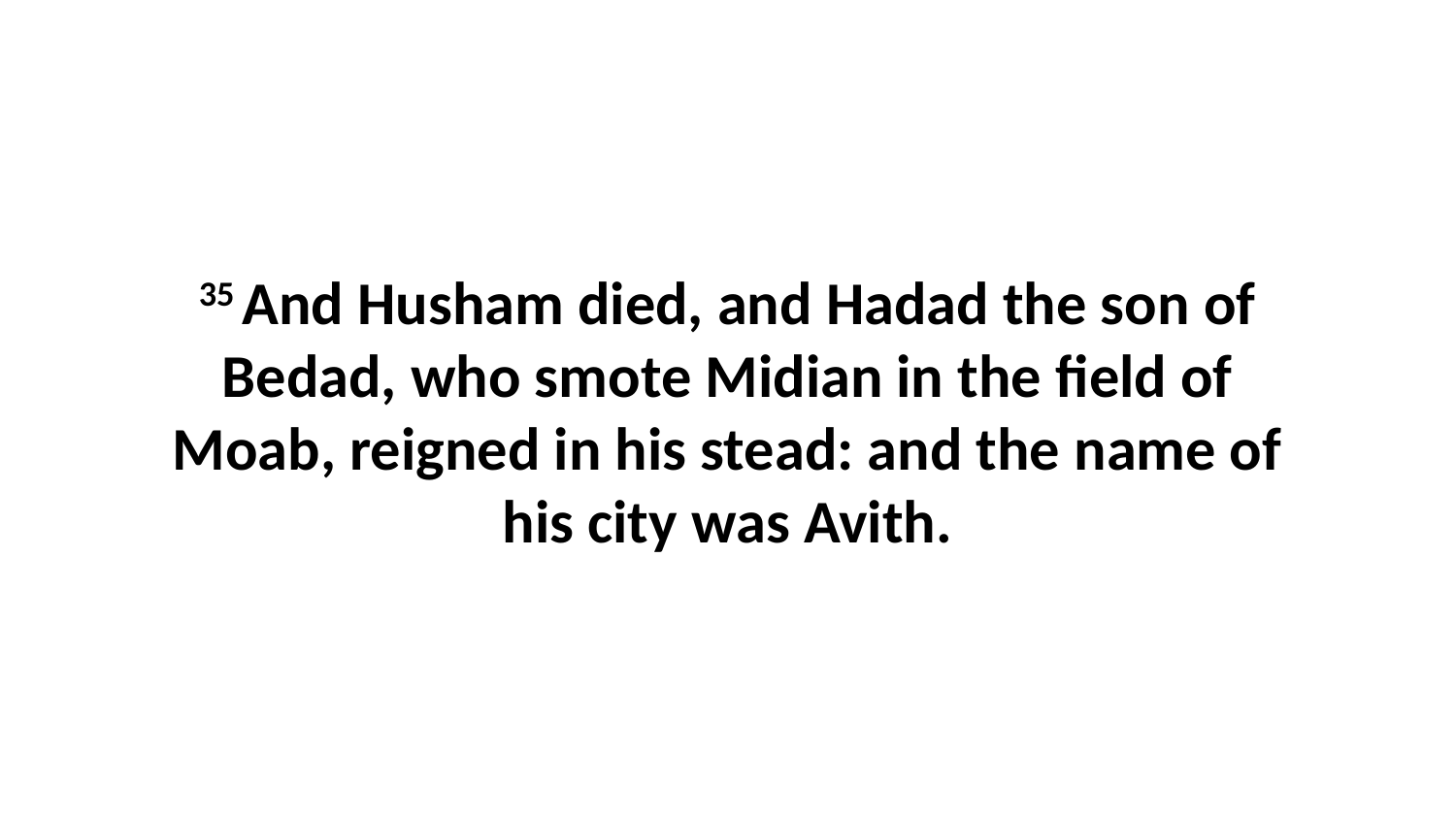

35 And Husham died, and Hadad the son of Bedad, who smote Midian in the field of Moab, reigned in his stead: and the name of his city was Avith.